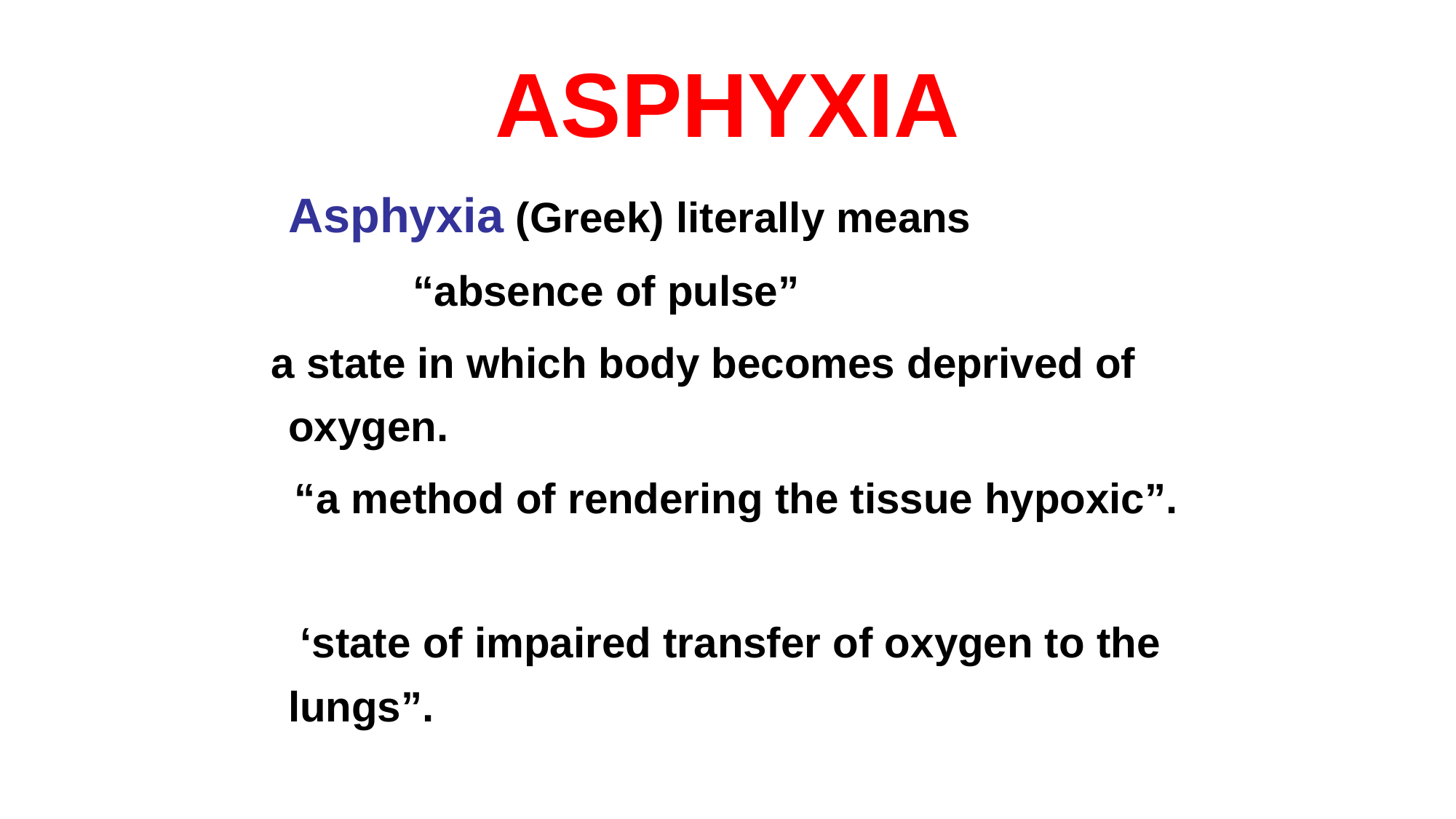

# ASPHYXIA
	Asphyxia (Greek) literally means
              “absence of pulse”
  a state in which body becomes deprived of oxygen.
    “a method of rendering the tissue hypoxic”.

	 ‘state of impaired transfer of oxygen to the lungs”.